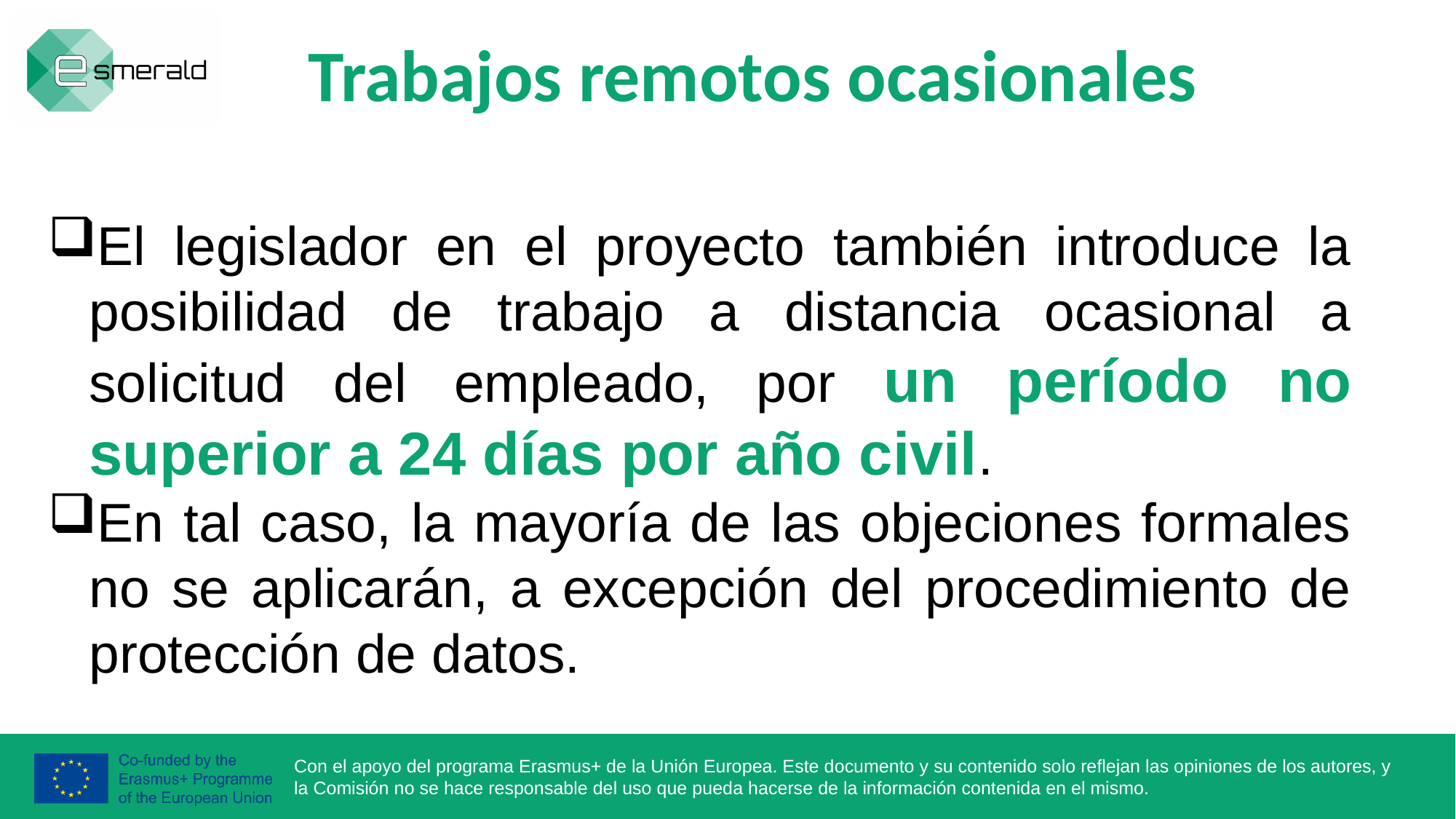

# Trabajos remotos ocasionales
El legislador en el proyecto también introduce la posibilidad de trabajo a distancia ocasional a solicitud del empleado, por un período no superior a 24 días por año civil.
En tal caso, la mayoría de las objeciones formales no se aplicarán, a excepción del procedimiento de protección de datos.